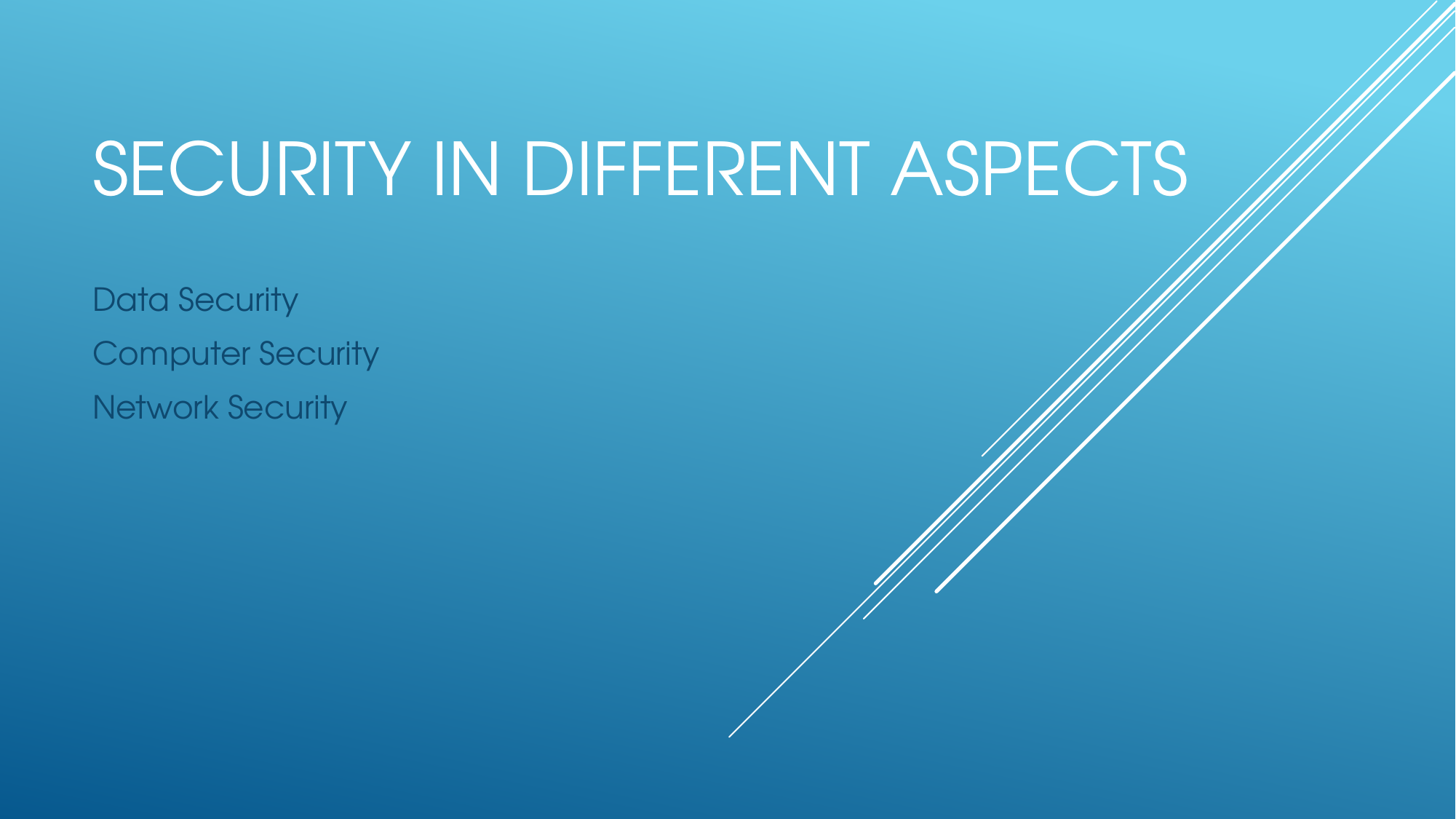

# Security in different aspects
Data Security
Computer Security
Network Security